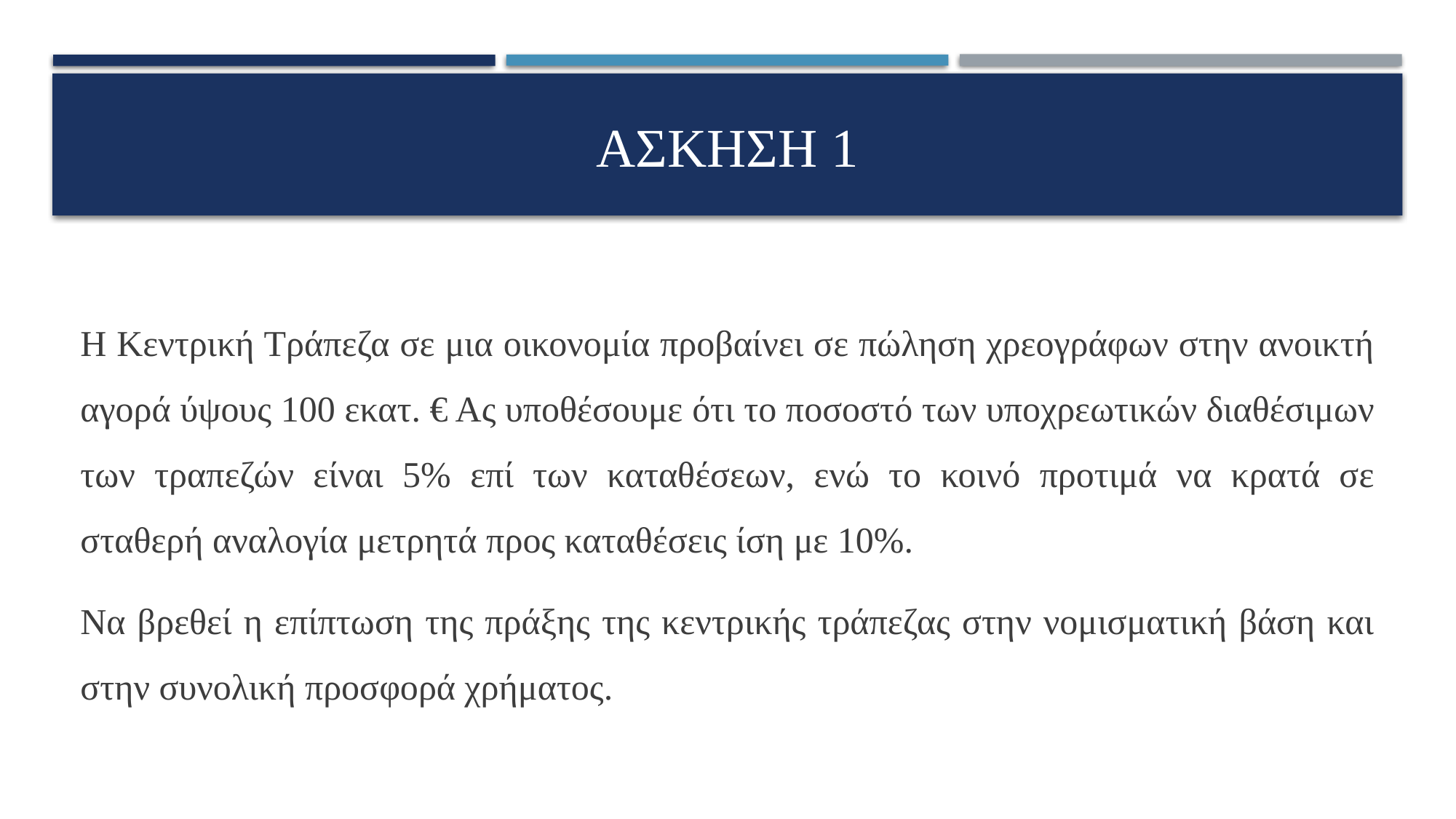

# ασκηση 1
Η Κεντρική Τράπεζα σε μια οικονομία προβαίνει σε πώληση χρεογράφων στην ανοικτή αγορά ύψους 100 εκατ. € Ας υποθέσουμε ότι το ποσοστό των υποχρεωτικών διαθέσιμων των τραπεζών είναι 5% επί των καταθέσεων, ενώ το κοινό προτιμά να κρατά σε σταθερή αναλογία μετρητά προς καταθέσεις ίση με 10%.
Να βρεθεί η επίπτωση της πράξης της κεντρικής τράπεζας στην νομισματική βάση και στην συνολική προσφορά χρήματος.